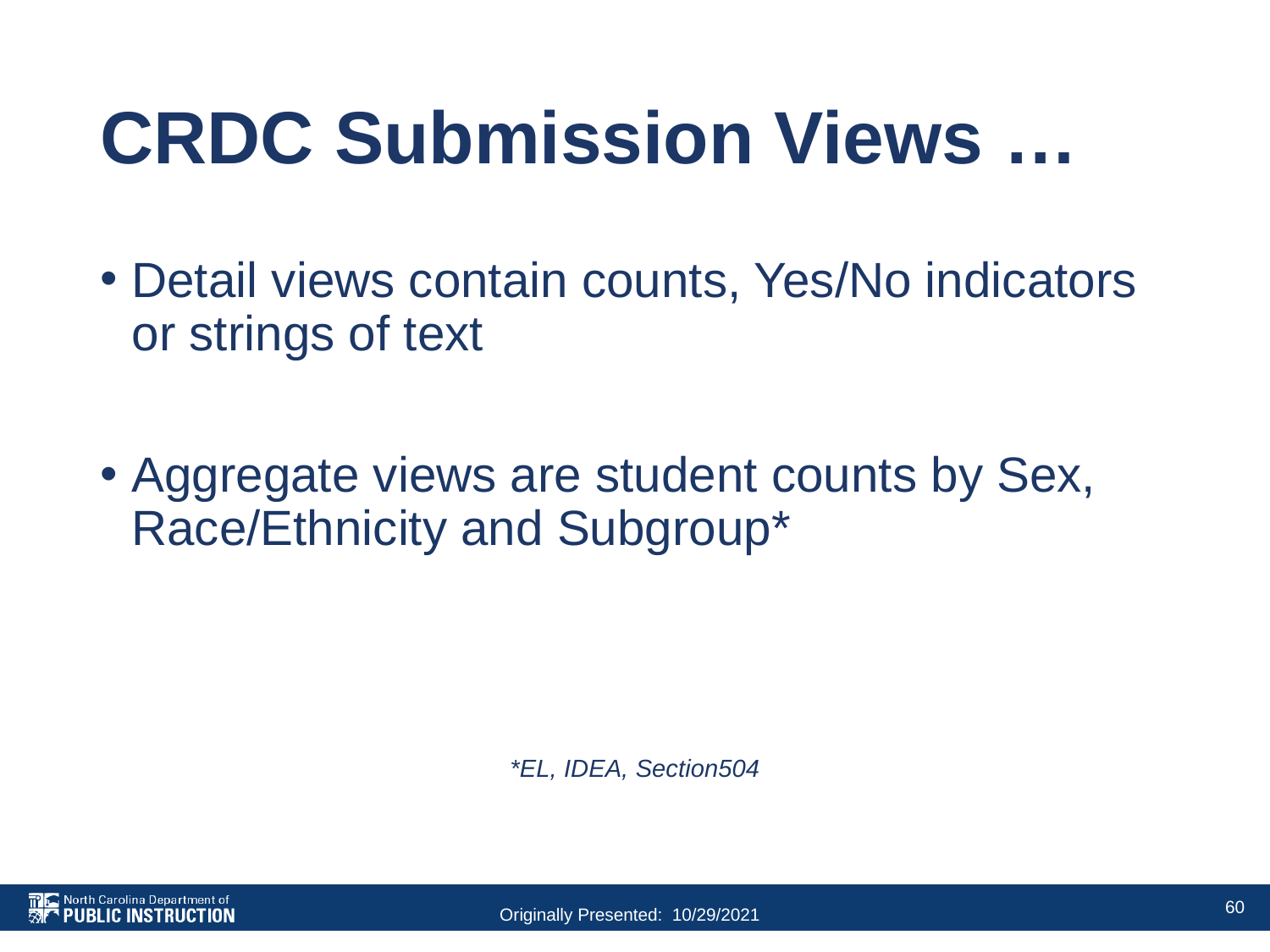

# CRDC Submission Views …
Detail views contain counts, Yes/No indicators or strings of text

Aggregate views are student counts by Sex, Race/Ethnicity and Subgroup*

*EL, IDEA, Section504
60
Originally Presented:  10/29/2021